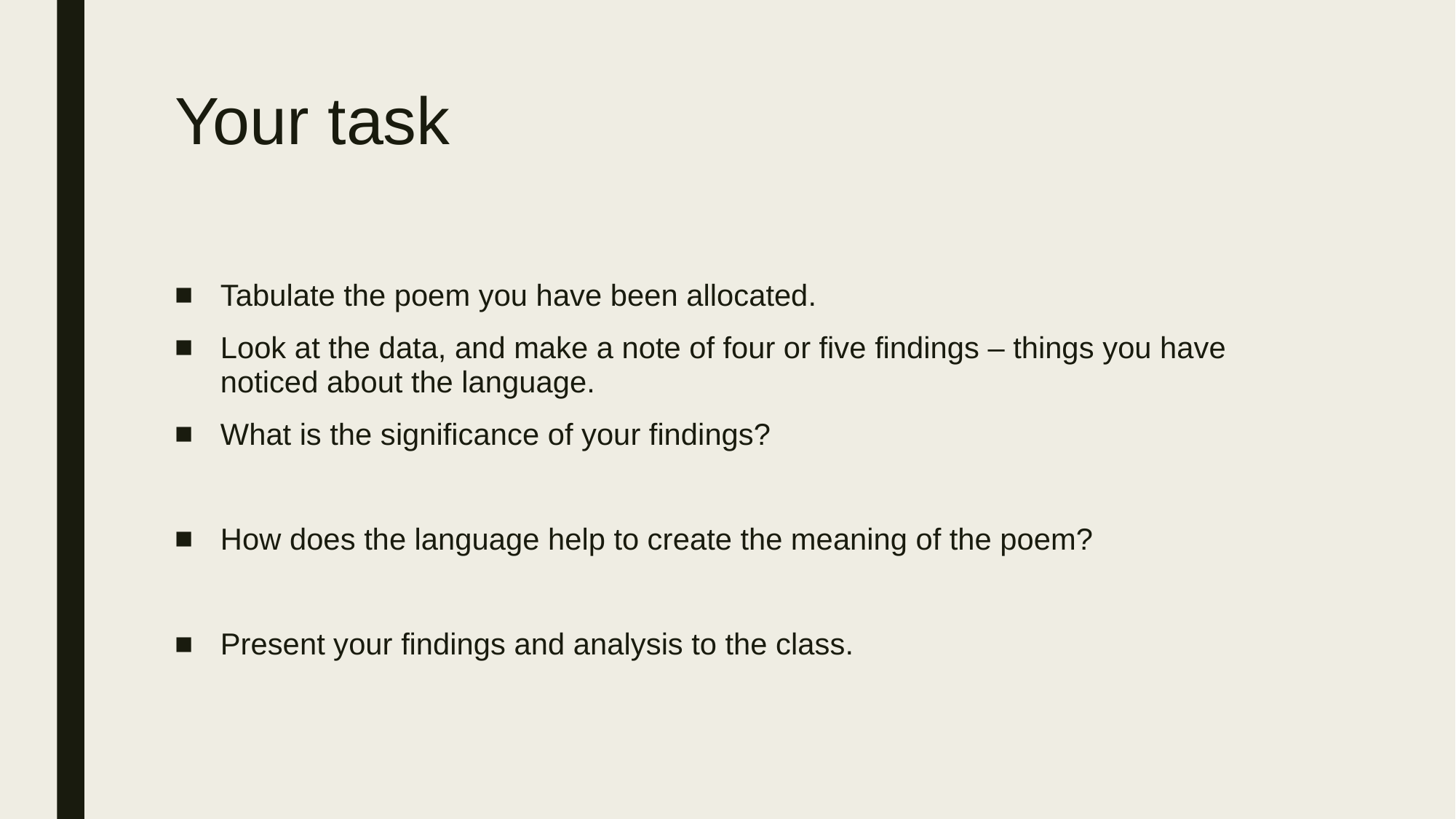

# Your task
Tabulate the poem you have been allocated.
Look at the data, and make a note of four or five findings – things you have noticed about the language.
What is the significance of your findings?

How does the language help to create the meaning of the poem?

Present your findings and analysis to the class.